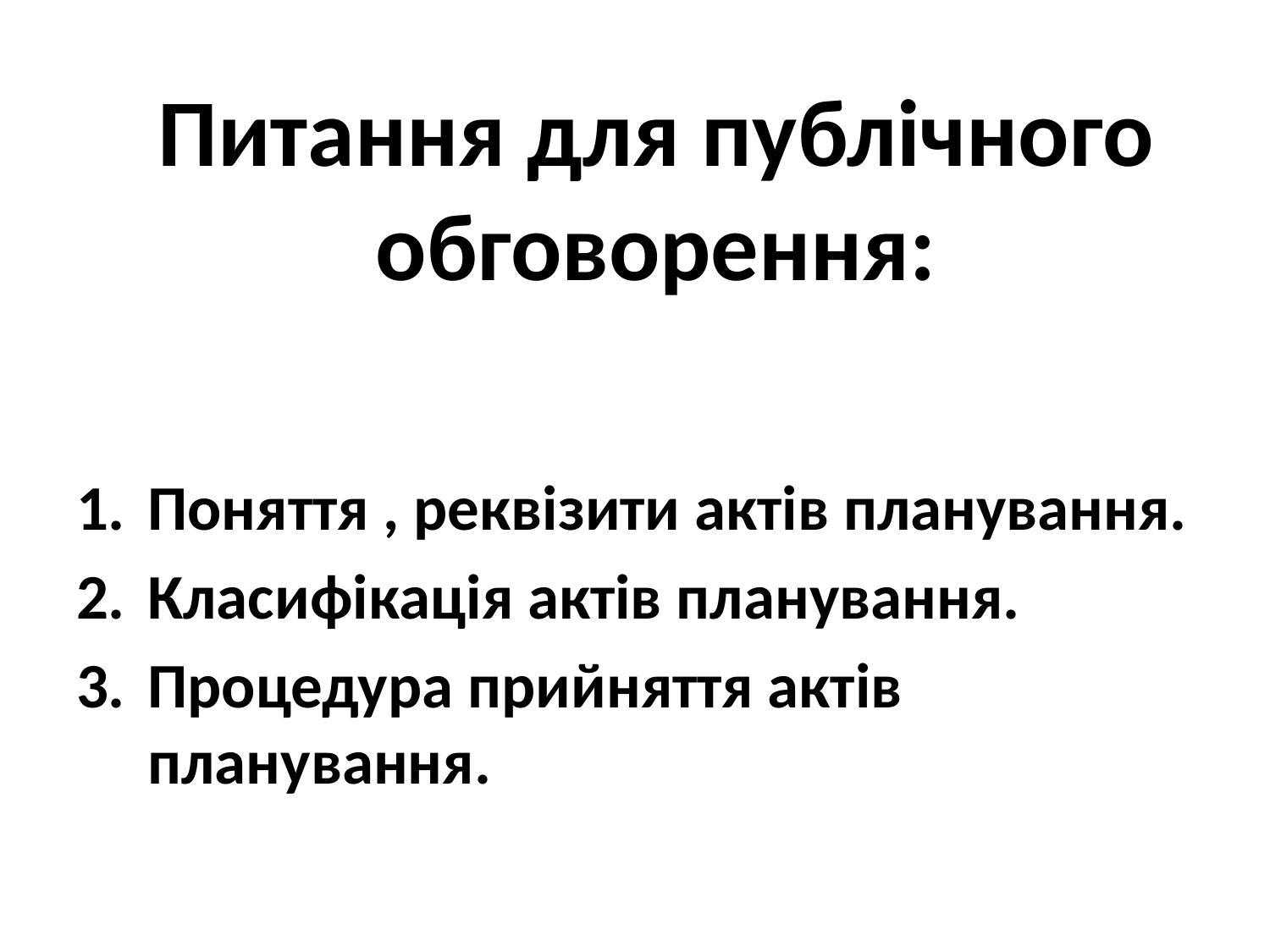

# Питання для публічного обговорення:

Поняття , реквізити актів планування.
Класифікація актів планування.
Процедура прийняття актів планування.